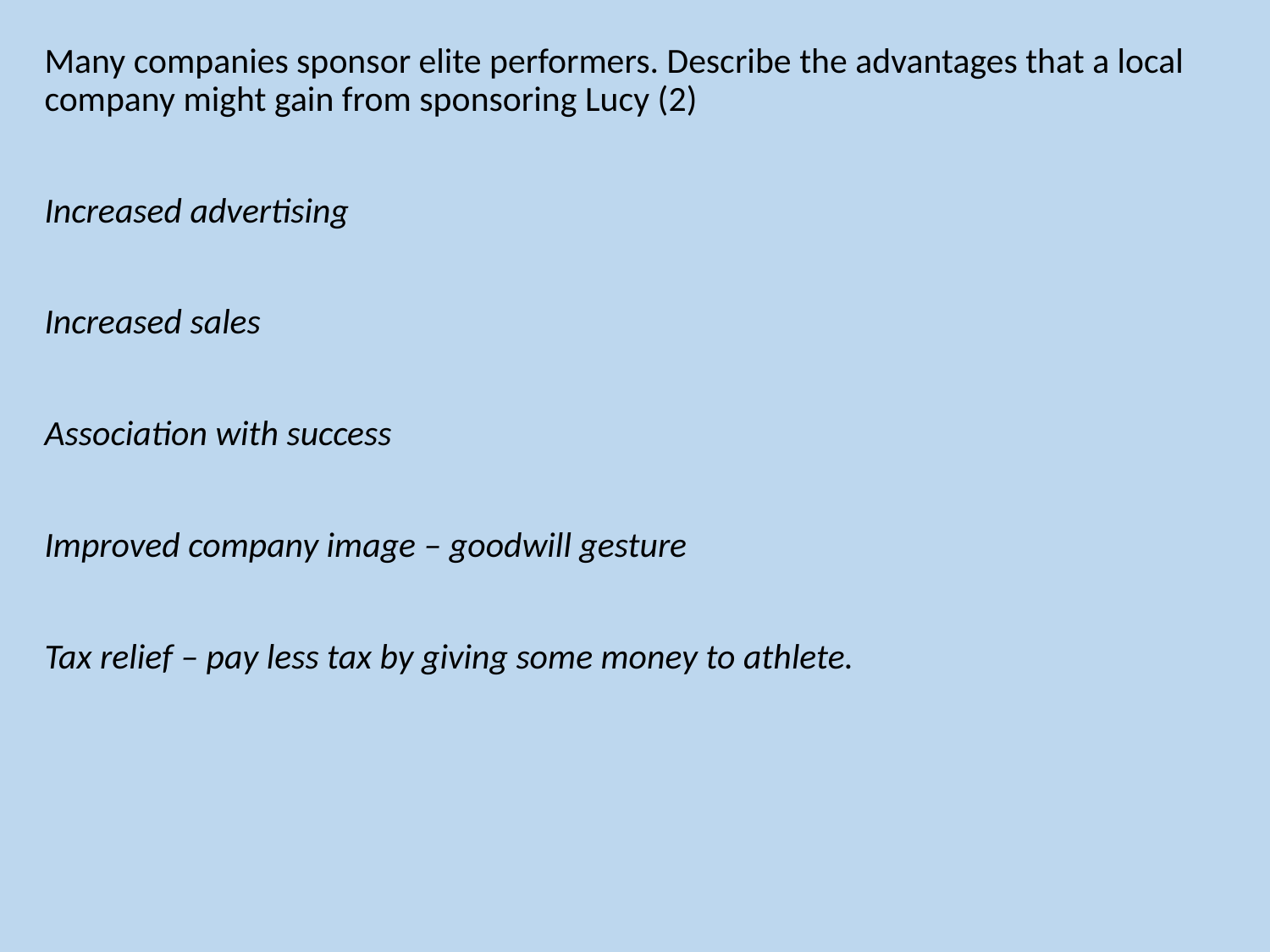

Many companies sponsor elite performers. Describe the advantages that a local company might gain from sponsoring Lucy (2)

Increased advertising

Increased sales

Association with success

Improved company image – goodwill gesture

Tax relief – pay less tax by giving some money to athlete.